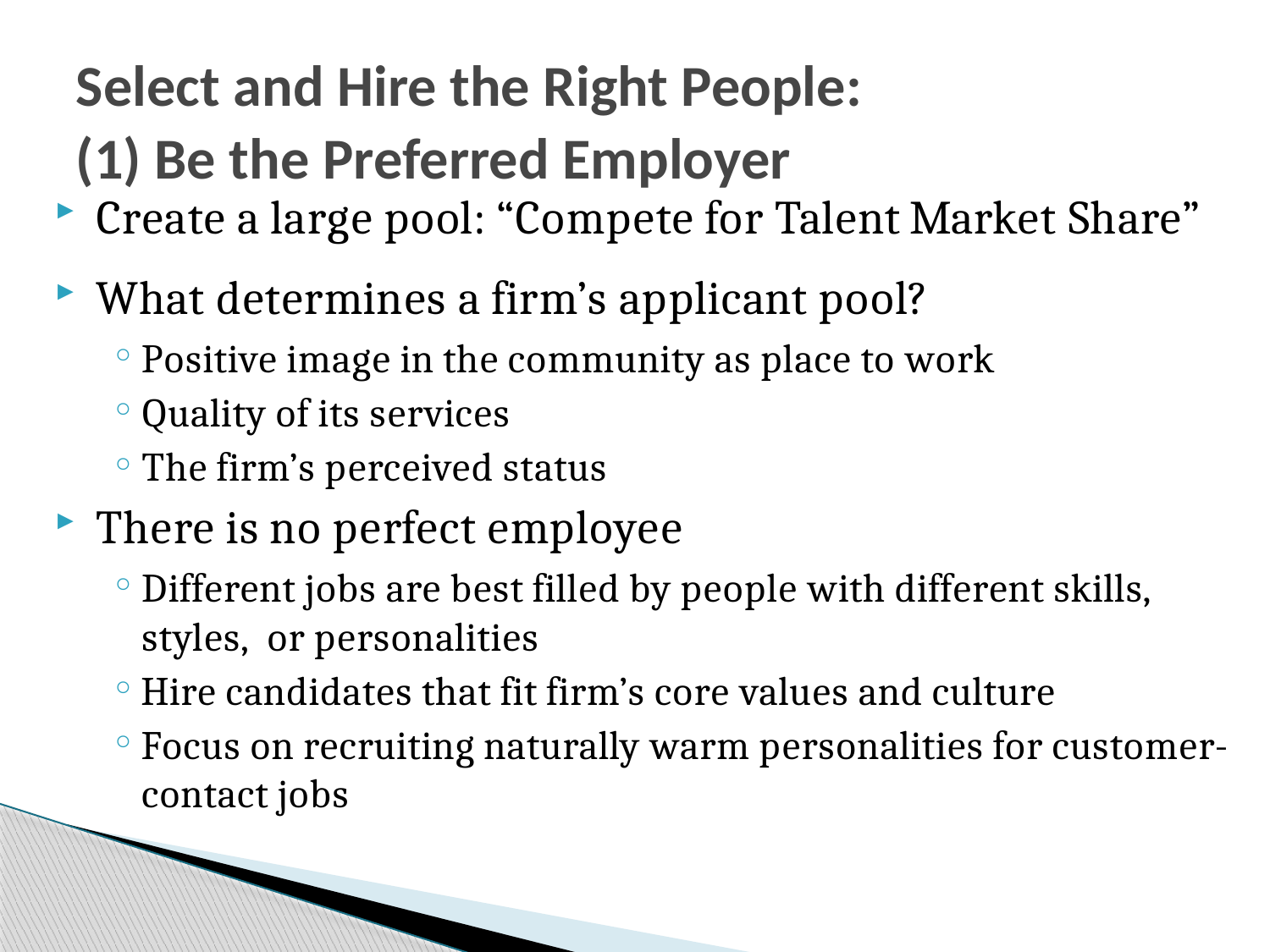

# Select and Hire the Right People: (1) Be the Preferred Employer
Create a large pool: “Compete for Talent Market Share”
What determines a firm’s applicant pool?
Positive image in the community as place to work
Quality of its services
The firm’s perceived status
There is no perfect employee
Different jobs are best filled by people with different skills, styles,  or personalities
Hire candidates that fit firm’s core values and culture
Focus on recruiting naturally warm personalities for customer-contact jobs